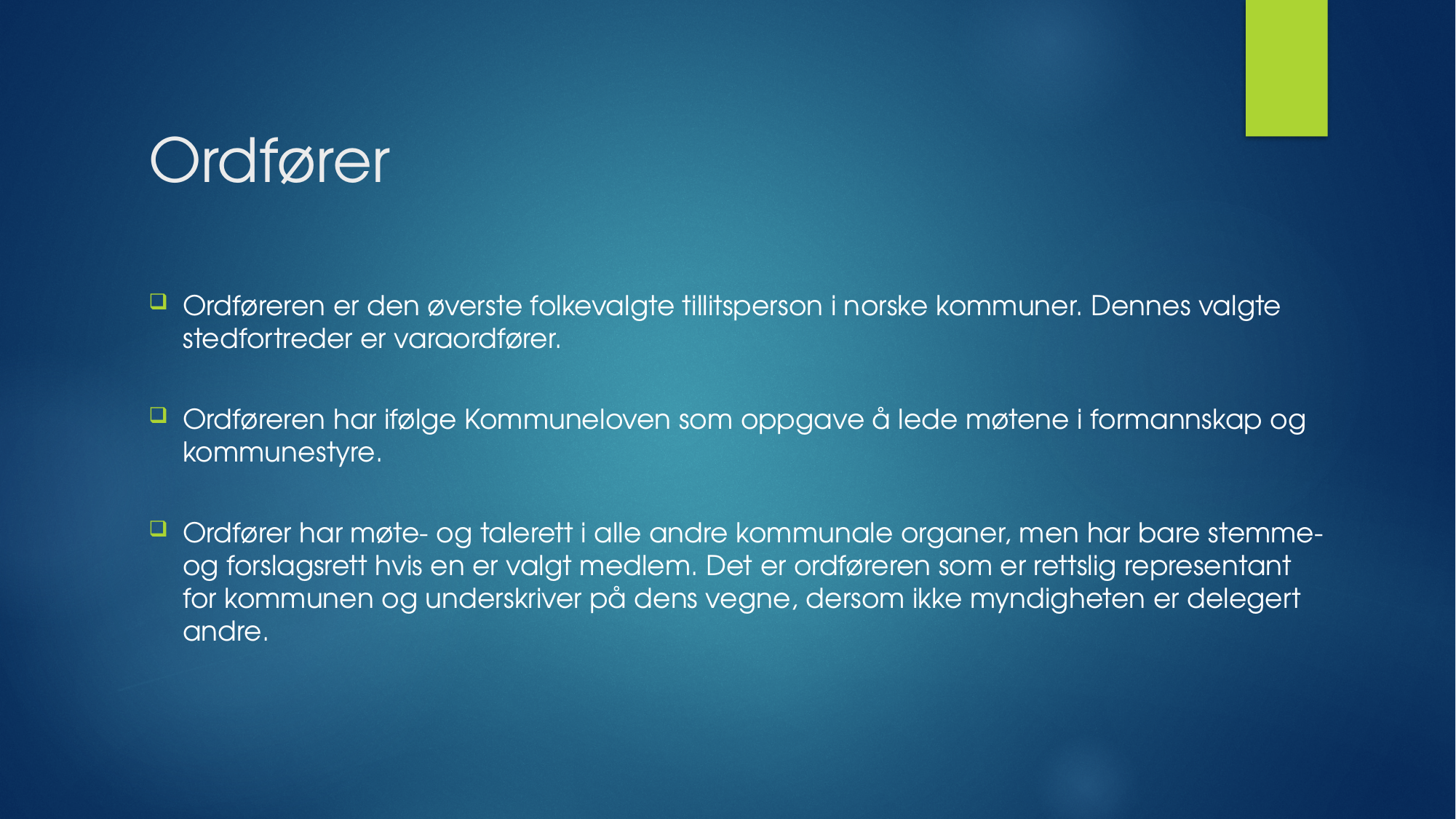

# Ordfører
Ordføreren er den øverste folkevalgte tillitsperson i norske kommuner. Dennes valgte stedfortreder er varaordfører.
Ordføreren har ifølge Kommuneloven som oppgave å lede møtene i formannskap og kommunestyre.
Ordfører har møte- og talerett i alle andre kommunale organer, men har bare stemme- og forslagsrett hvis en er valgt medlem. Det er ordføreren som er rettslig representant for kommunen og underskriver på dens vegne, dersom ikke myndigheten er delegert andre.